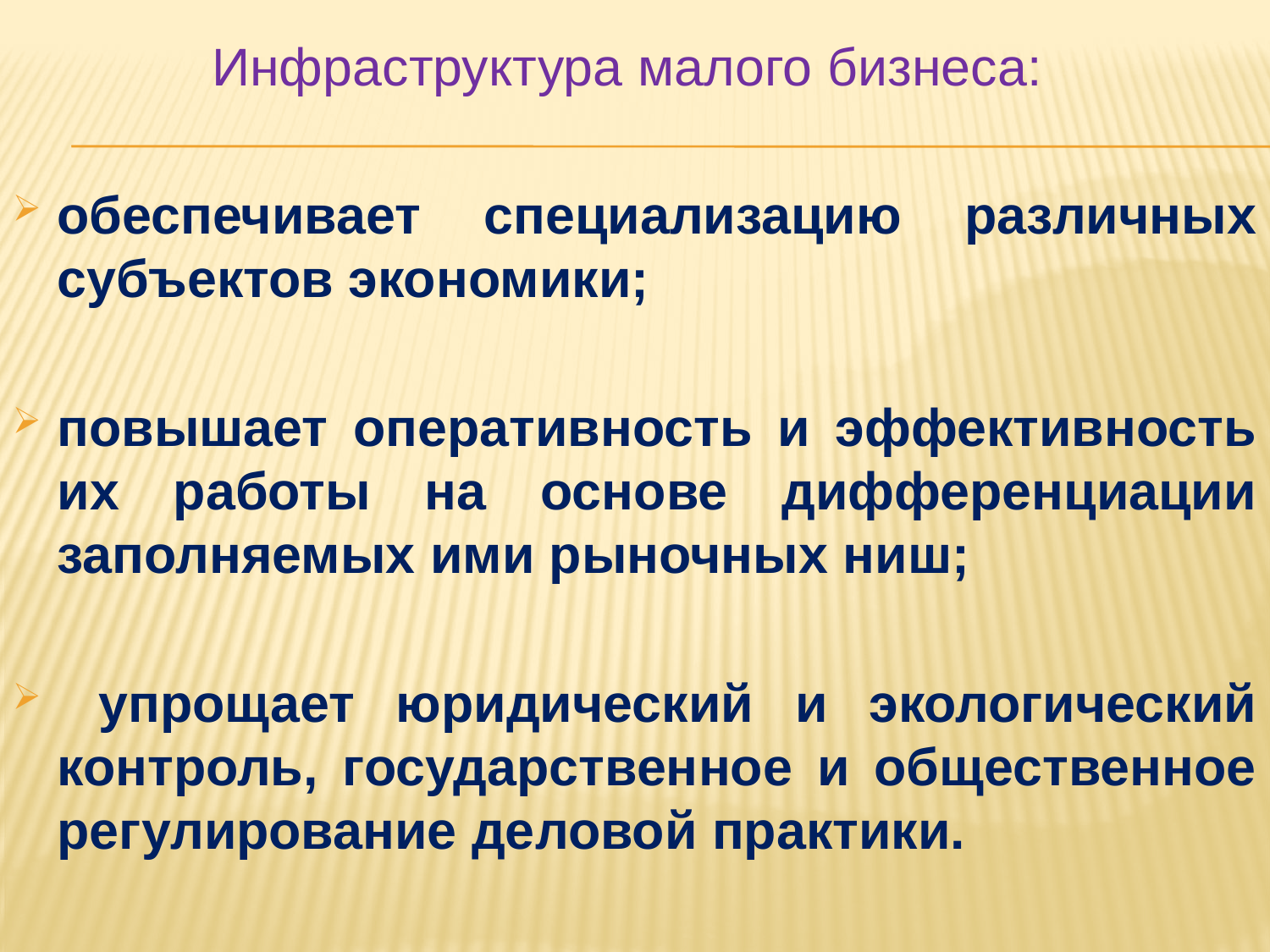

Инфраструктура малого бизнеса:

обеспечивает специализацию различных субъектов экономики;

повышает оперативность и эффективность их работы на основе дифференциации заполняемых ими рыночных ниш;

 упрощает юридический и экологический контроль, государственное и общественное регулирование деловой практики.